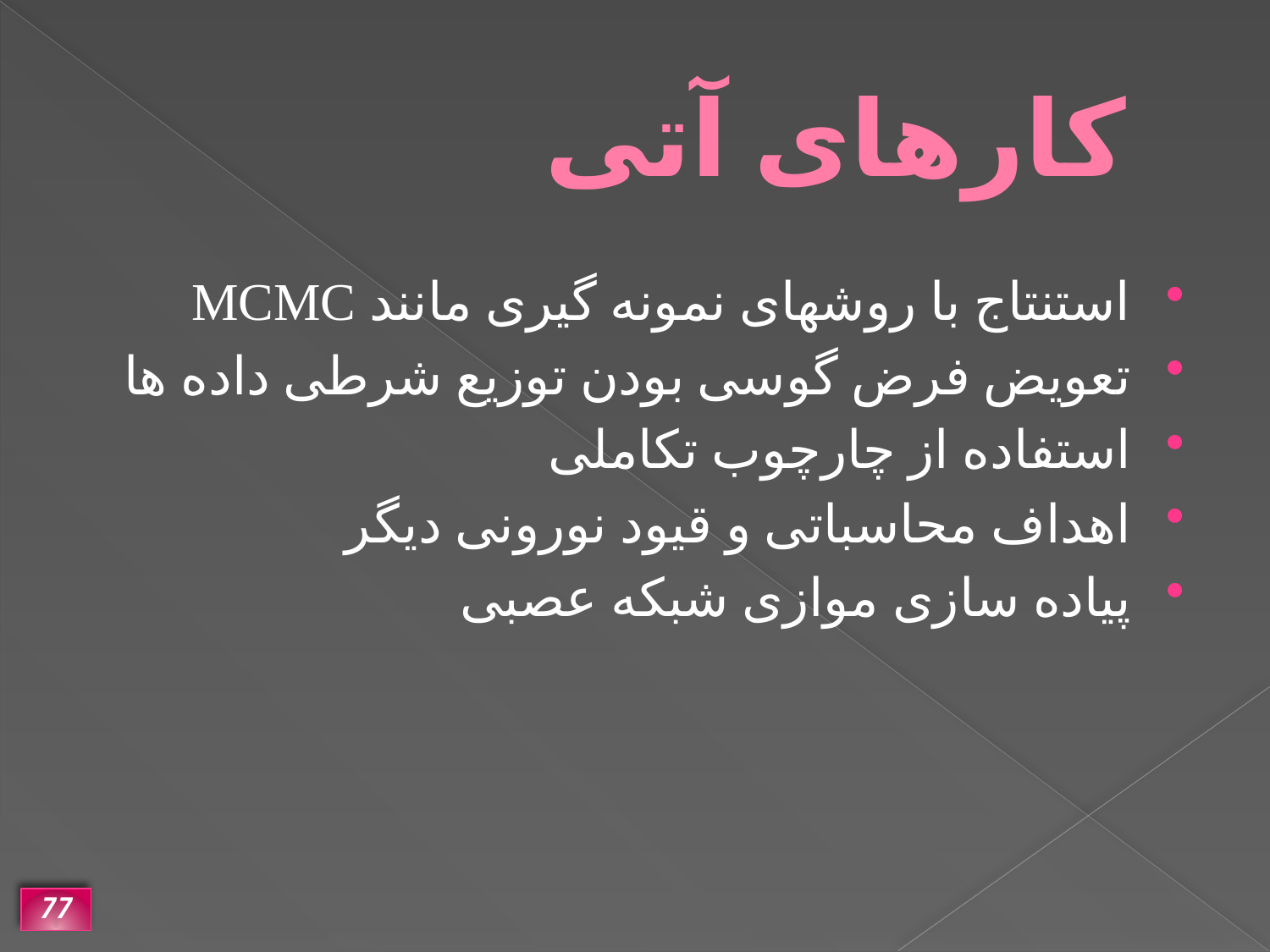

# کارهای آتی
استنتاج با روشهای نمونه گیری مانند MCMC
تعویض فرض گوسی بودن توزیع شرطی داده ها
استفاده از چارچوب تکاملی
اهداف محاسباتی و قیود نورونی دیگر
پیاده سازی موازی شبکه عصبی

77